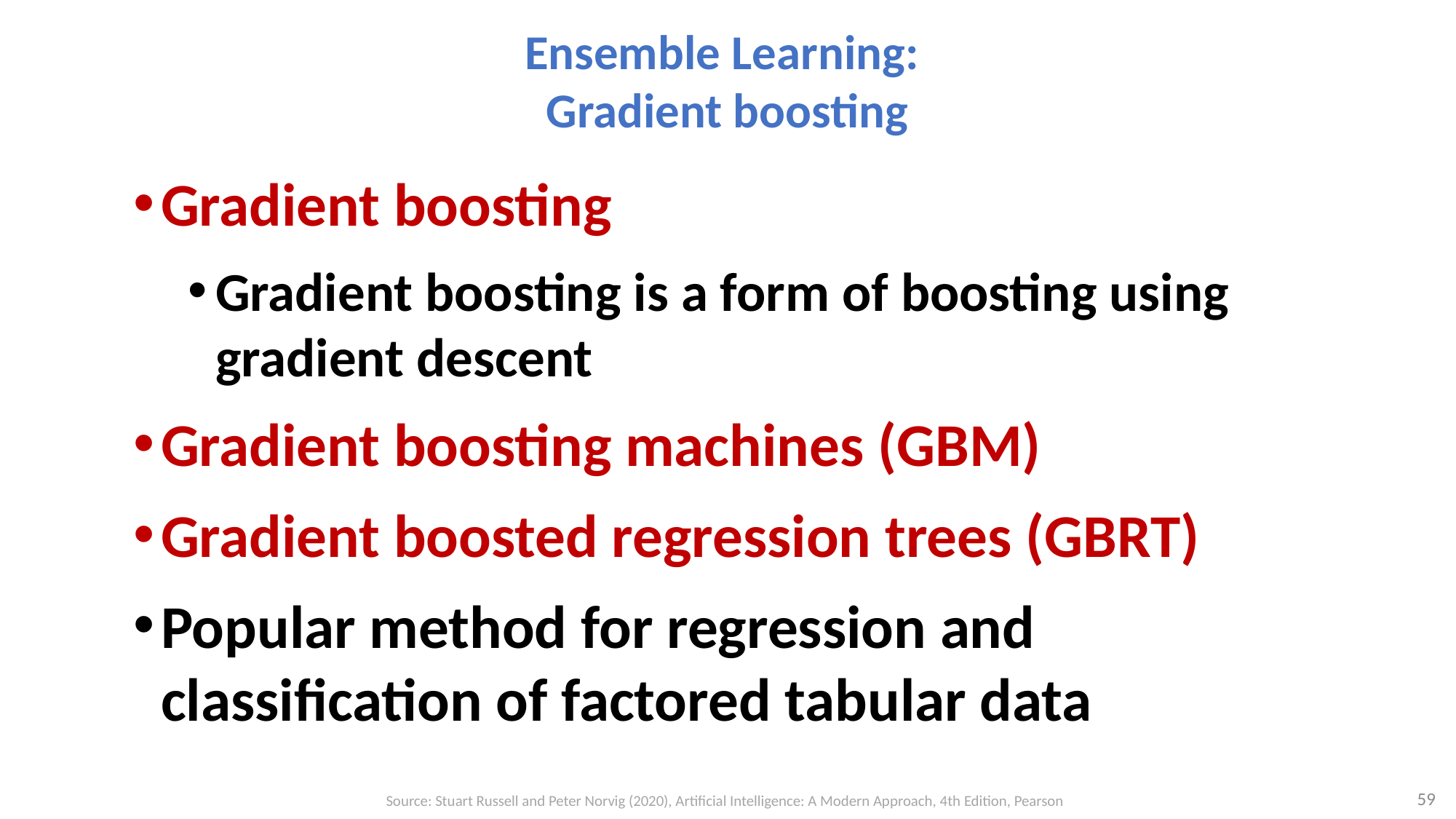

# Ensemble Learning: Gradient boosting
Gradient boosting
Gradient boosting is a form of boosting using gradient descent
Gradient boosting machines (GBM)
Gradient boosted regression trees (GBRT)
Popular method for regression and classification of factored tabular data
59
Source: Stuart Russell and Peter Norvig (2020), Artificial Intelligence: A Modern Approach, 4th Edition, Pearson